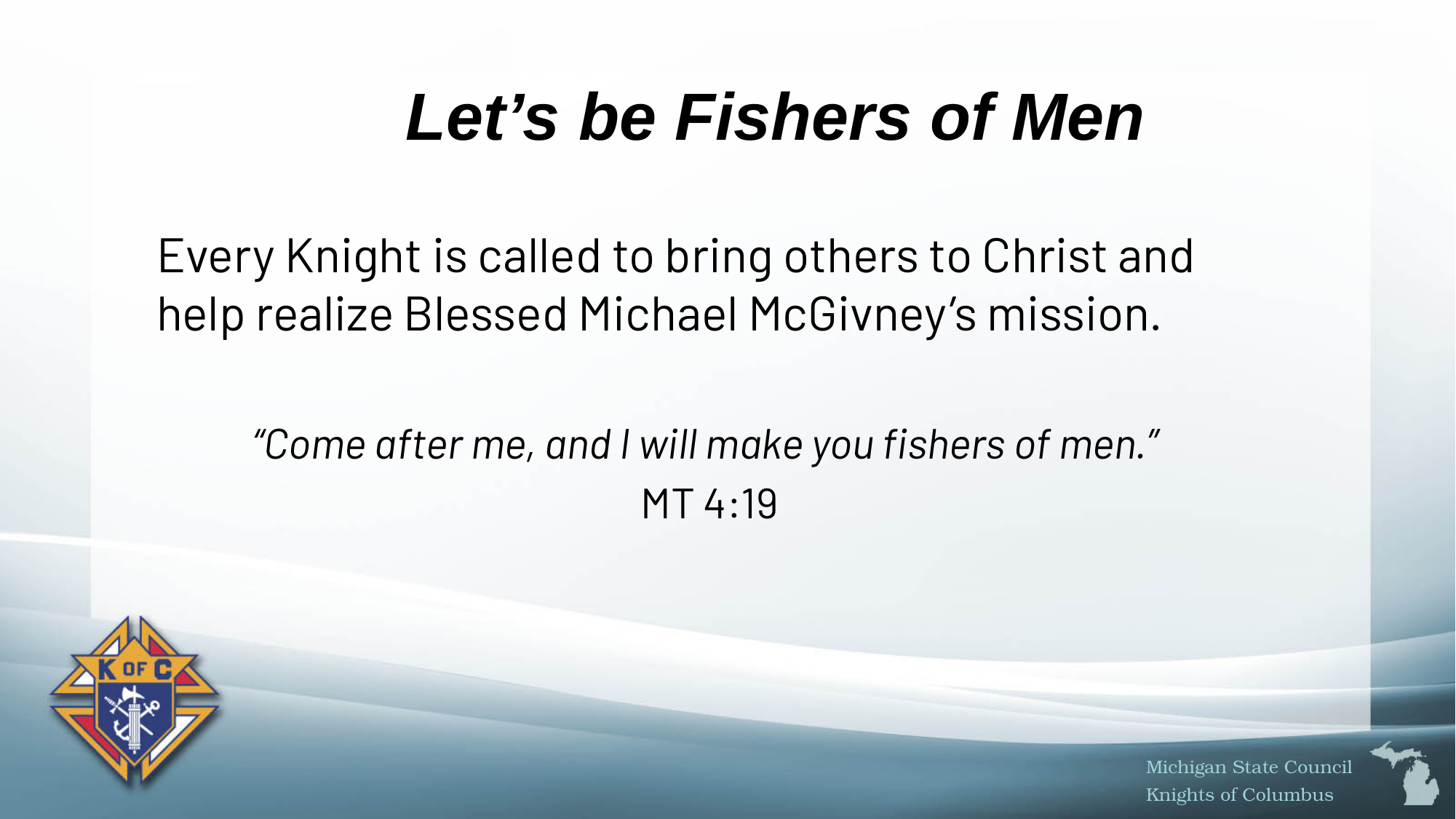

# Let’s be Fishers of Men
Every Knight is called to bring others to Christ and help realize Blessed Michael McGivney’s mission.

“Come after me, and I will make you ﬁshers of men.”
MT 4:19